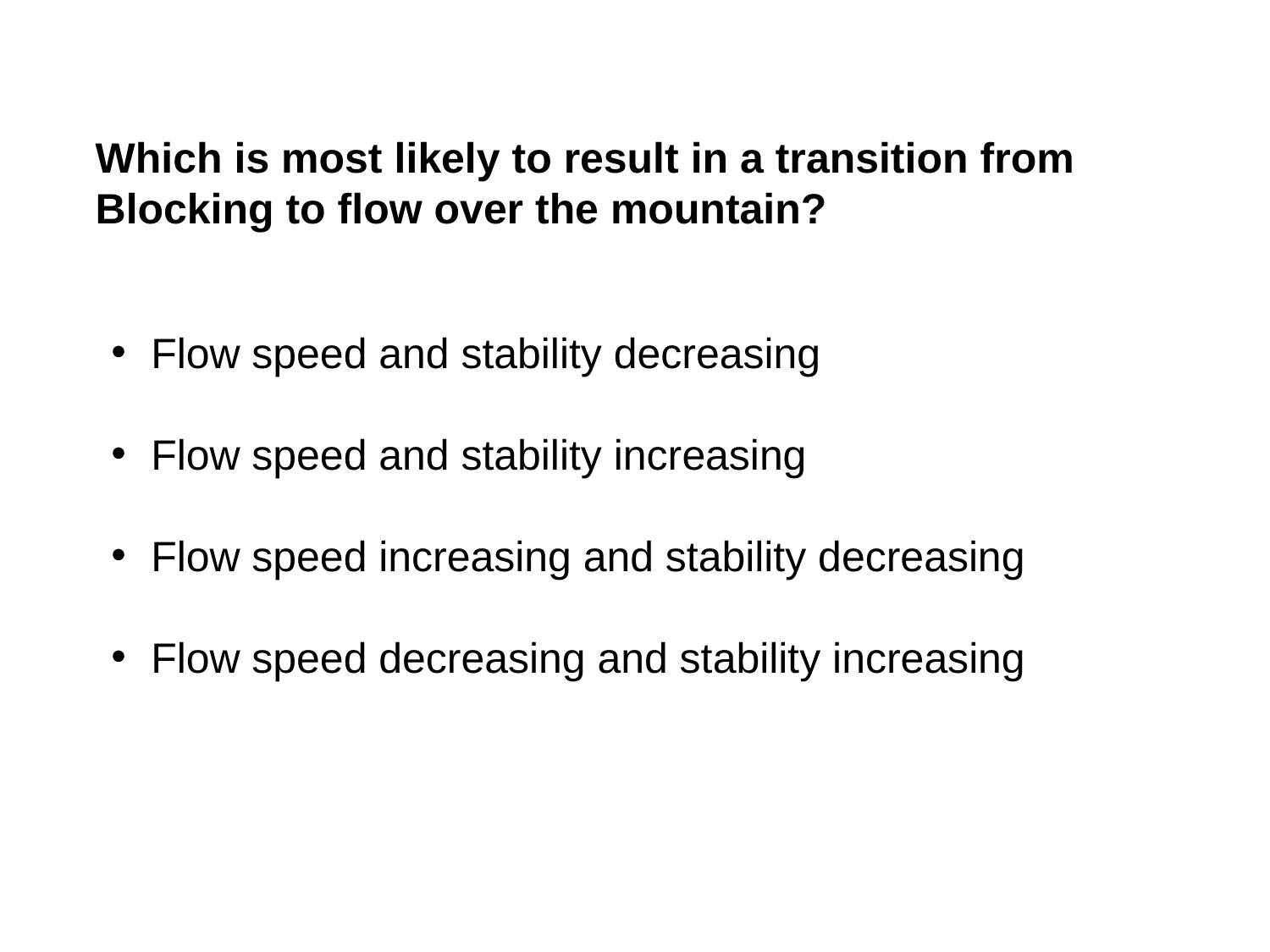

Which is most likely to result in a transition from Blocking to flow over the mountain?
Flow speed and stability decreasing

Flow speed and stability increasing

Flow speed increasing and stability decreasing

Flow speed decreasing and stability increasing